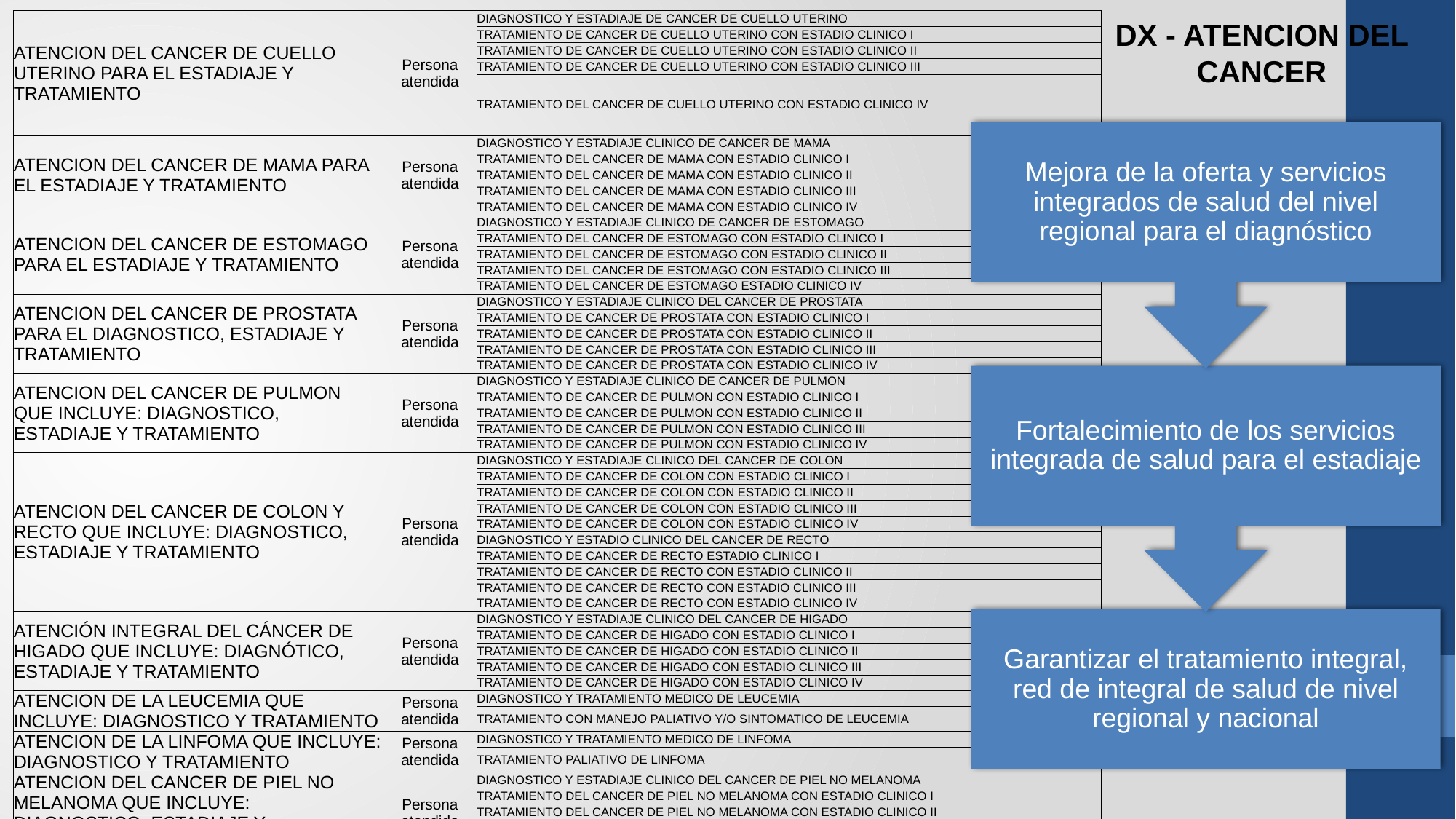

| ATENCION DEL CANCER DE CUELLO UTERINO PARA EL ESTADIAJE Y TRATAMIENTO | Persona atendida | DIAGNOSTICO Y ESTADIAJE DE CANCER DE CUELLO UTERINO |
| --- | --- | --- |
|  |  | TRATAMIENTO DE CANCER DE CUELLO UTERINO CON ESTADIO CLINICO I |
|  |  | TRATAMIENTO DE CANCER DE CUELLO UTERINO CON ESTADIO CLINICO II |
|  |  | TRATAMIENTO DE CANCER DE CUELLO UTERINO CON ESTADIO CLINICO III |
|  |  | TRATAMIENTO DEL CANCER DE CUELLO UTERINO CON ESTADIO CLINICO IV |
| ATENCION DEL CANCER DE MAMA PARA EL ESTADIAJE Y TRATAMIENTO | Persona atendida | DIAGNOSTICO Y ESTADIAJE CLINICO DE CANCER DE MAMA |
|  |  | TRATAMIENTO DEL CANCER DE MAMA CON ESTADIO CLINICO I |
|  |  | TRATAMIENTO DEL CANCER DE MAMA CON ESTADIO CLINICO II |
|  |  | TRATAMIENTO DEL CANCER DE MAMA CON ESTADIO CLINICO III |
|  |  | TRATAMIENTO DEL CANCER DE MAMA CON ESTADIO CLINICO IV |
| ATENCION DEL CANCER DE ESTOMAGO PARA EL ESTADIAJE Y TRATAMIENTO | Persona atendida | DIAGNOSTICO Y ESTADIAJE CLINICO DE CANCER DE ESTOMAGO |
|  |  | TRATAMIENTO DEL CANCER DE ESTOMAGO CON ESTADIO CLINICO I |
|  |  | TRATAMIENTO DEL CANCER DE ESTOMAGO CON ESTADIO CLINICO II |
|  |  | TRATAMIENTO DEL CANCER DE ESTOMAGO CON ESTADIO CLINICO III |
|  |  | TRATAMIENTO DEL CANCER DE ESTOMAGO ESTADIO CLINICO IV |
| ATENCION DEL CANCER DE PROSTATA PARA EL DIAGNOSTICO, ESTADIAJE Y TRATAMIENTO | Persona atendida | DIAGNOSTICO Y ESTADIAJE CLINICO DEL CANCER DE PROSTATA |
|  |  | TRATAMIENTO DE CANCER DE PROSTATA CON ESTADIO CLINICO I |
|  |  | TRATAMIENTO DE CANCER DE PROSTATA CON ESTADIO CLINICO II |
|  |  | TRATAMIENTO DE CANCER DE PROSTATA CON ESTADIO CLINICO III |
|  |  | TRATAMIENTO DE CANCER DE PROSTATA CON ESTADIO CLINICO IV |
| ATENCION DEL CANCER DE PULMON QUE INCLUYE: DIAGNOSTICO, ESTADIAJE Y TRATAMIENTO | Persona atendida | DIAGNOSTICO Y ESTADIAJE CLINICO DE CANCER DE PULMON |
|  |  | TRATAMIENTO DE CANCER DE PULMON CON ESTADIO CLINICO I |
|  |  | TRATAMIENTO DE CANCER DE PULMON CON ESTADIO CLINICO II |
|  |  | TRATAMIENTO DE CANCER DE PULMON CON ESTADIO CLINICO III |
|  |  | TRATAMIENTO DE CANCER DE PULMON CON ESTADIO CLINICO IV |
| ATENCION DEL CANCER DE COLON Y RECTO QUE INCLUYE: DIAGNOSTICO, ESTADIAJE Y TRATAMIENTO | Persona atendida | DIAGNOSTICO Y ESTADIAJE CLINICO DEL CANCER DE COLON |
|  |  | TRATAMIENTO DE CANCER DE COLON CON ESTADIO CLINICO I |
|  |  | TRATAMIENTO DE CANCER DE COLON CON ESTADIO CLINICO II |
|  |  | TRATAMIENTO DE CANCER DE COLON CON ESTADIO CLINICO III |
|  |  | TRATAMIENTO DE CANCER DE COLON CON ESTADIO CLINICO IV |
|  |  | DIAGNOSTICO Y ESTADIO CLINICO DEL CANCER DE RECTO |
|  |  | TRATAMIENTO DE CANCER DE RECTO ESTADIO CLINICO I |
|  |  | TRATAMIENTO DE CANCER DE RECTO CON ESTADIO CLINICO II |
|  |  | TRATAMIENTO DE CANCER DE RECTO CON ESTADIO CLINICO III |
|  |  | TRATAMIENTO DE CANCER DE RECTO CON ESTADIO CLINICO IV |
| ATENCIÓN INTEGRAL DEL CÁNCER DE HIGADO QUE INCLUYE: DIAGNÓTICO, ESTADIAJE Y TRATAMIENTO | Persona atendida | DIAGNOSTICO Y ESTADIAJE CLINICO DEL CANCER DE HIGADO |
|  |  | TRATAMIENTO DE CANCER DE HIGADO CON ESTADIO CLINICO I |
|  |  | TRATAMIENTO DE CANCER DE HIGADO CON ESTADIO CLINICO II |
|  |  | TRATAMIENTO DE CANCER DE HIGADO CON ESTADIO CLINICO III |
|  |  | TRATAMIENTO DE CANCER DE HIGADO CON ESTADIO CLINICO IV |
| ATENCION DE LA LEUCEMIA QUE INCLUYE: DIAGNOSTICO Y TRATAMIENTO | Persona atendida | DIAGNOSTICO Y TRATAMIENTO MEDICO DE LEUCEMIA |
|  |  | TRATAMIENTO CON MANEJO PALIATIVO Y/O SINTOMATICO DE LEUCEMIA |
| ATENCION DE LA LINFOMA QUE INCLUYE: DIAGNOSTICO Y TRATAMIENTO | Persona atendida | DIAGNOSTICO Y TRATAMIENTO MEDICO DE LINFOMA |
|  |  | TRATAMIENTO PALIATIVO DE LINFOMA |
| ATENCION DEL CANCER DE PIEL NO MELANOMA QUE INCLUYE: DIAGNOSTICO, ESTADIAJE Y TRATAMIENTO | Persona atendida | DIAGNOSTICO Y ESTADIAJE CLINICO DEL CANCER DE PIEL NO MELANOMA |
|  |  | TRATAMIENTO DEL CANCER DE PIEL NO MELANOMA CON ESTADIO CLINICO I |
|  |  | TRATAMIENTO DEL CANCER DE PIEL NO MELANOMA CON ESTADIO CLINICO II |
|  |  | TRATAMIENTO DEL CANCER DE PIEL NO MELANOMA CON ESTADIO CLINICO III |
|  |  | TRATAMIENTO DEL CANCER DE PIEL NO MELANOMA CON ESTADIO CLINICO IV |
DX - ATENCION DEL CANCER
Garantizar el tratamiento integral, red de integral de salud de nivel regional y nacional
Fortalecimiento de los servicios integrada de salud para el estadiaje
Mejora de la oferta y servicios integrados de salud del nivel regional para el diagnóstico